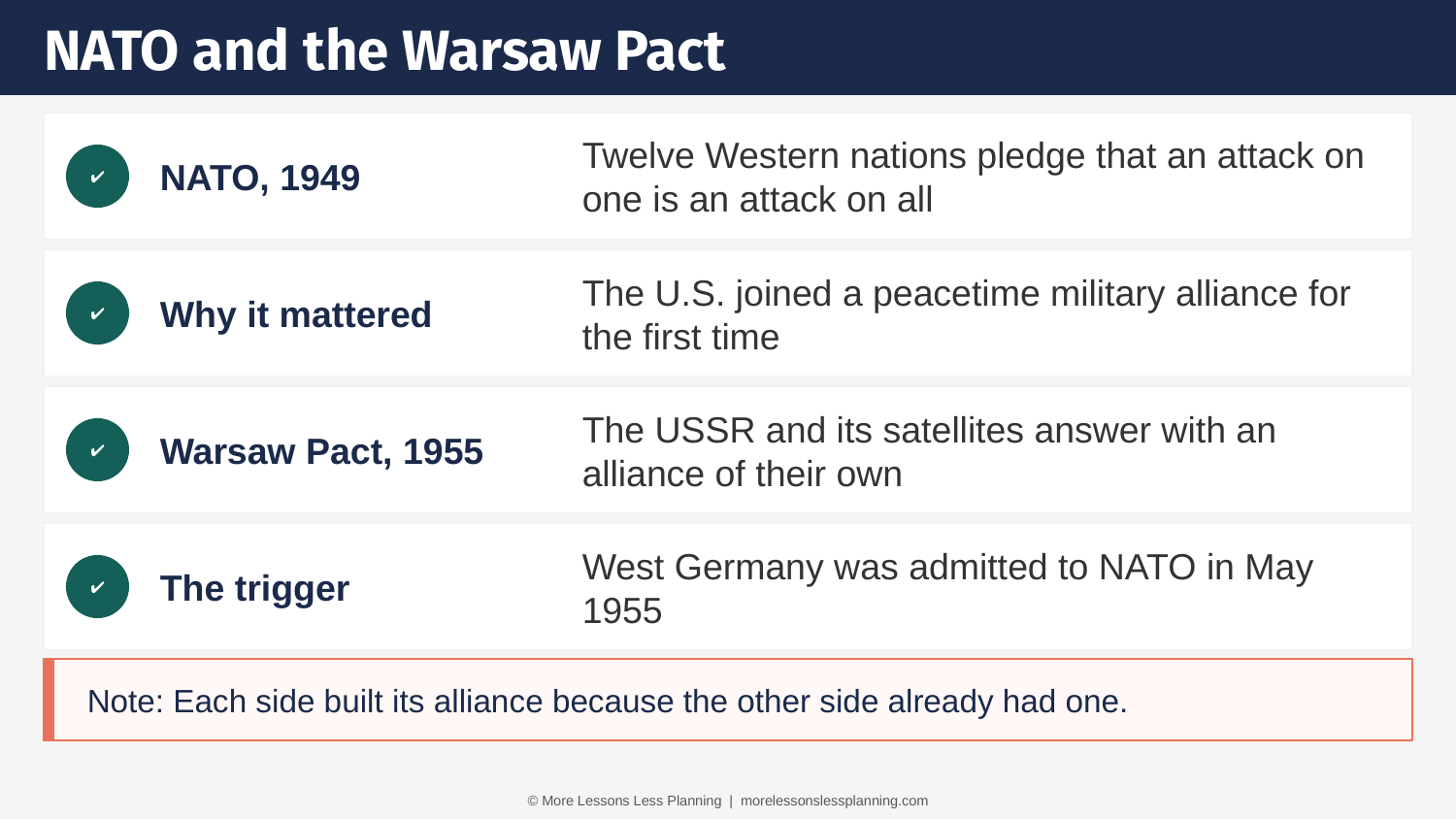

NATO and the Warsaw Pact

NATO, 1949
Twelve Western nations pledge that an attack on one is an attack on all

✔

Why it mattered
The U.S. joined a peacetime military alliance for the first time

✔

Warsaw Pact, 1955
The USSR and its satellites answer with an alliance of their own

✔

The trigger
West Germany was admitted to NATO in May 1955

✔

Note: Each side built its alliance because the other side already had one.
© More Lessons Less Planning  |  morelessonslessplanning.com